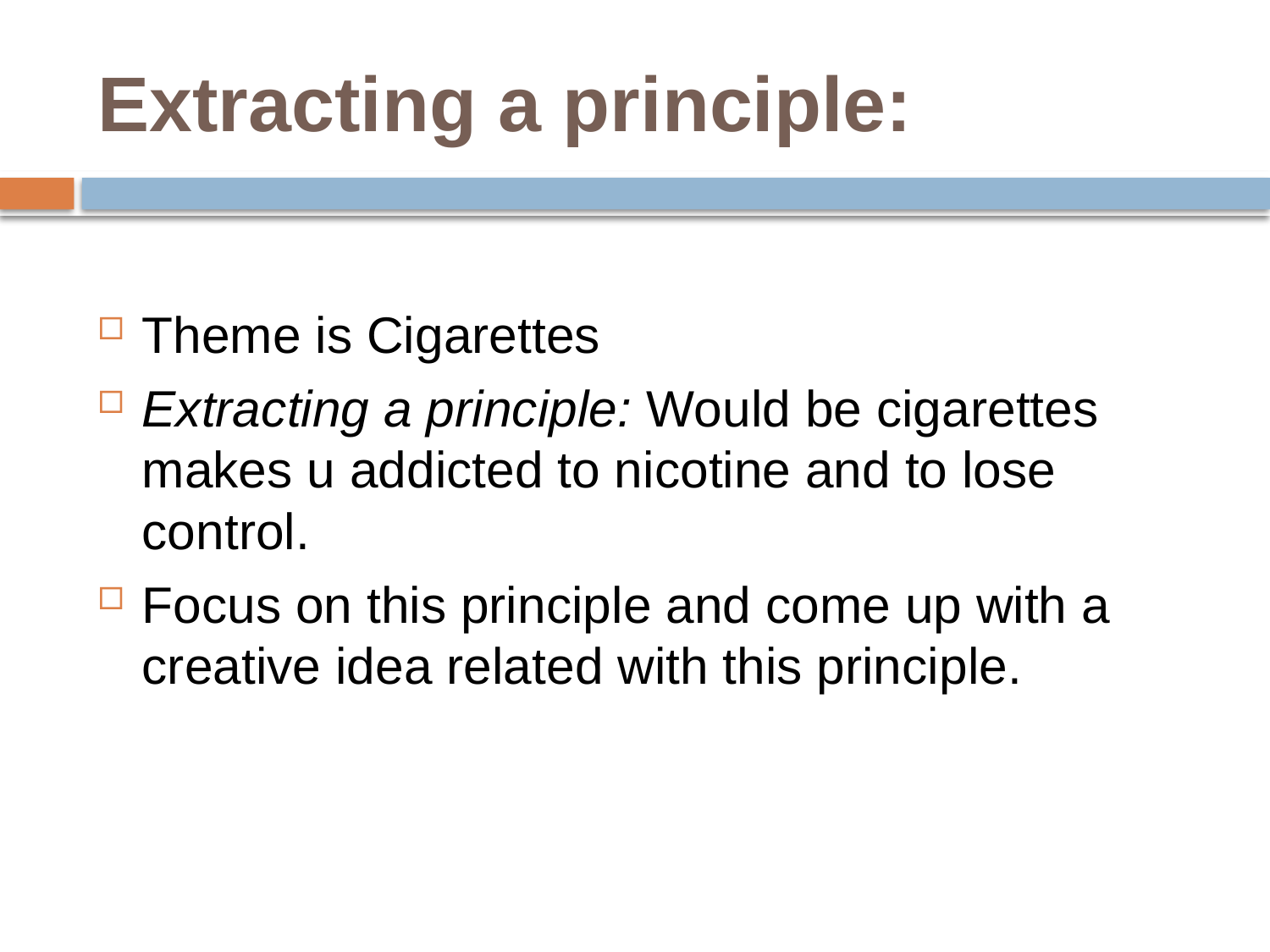

# Extracting a principle:

Theme is Cigarettes
Extracting a principle: Would be cigarettes makes u addicted to nicotine and to lose control.
Focus on this principle and come up with a creative idea related with this principle.